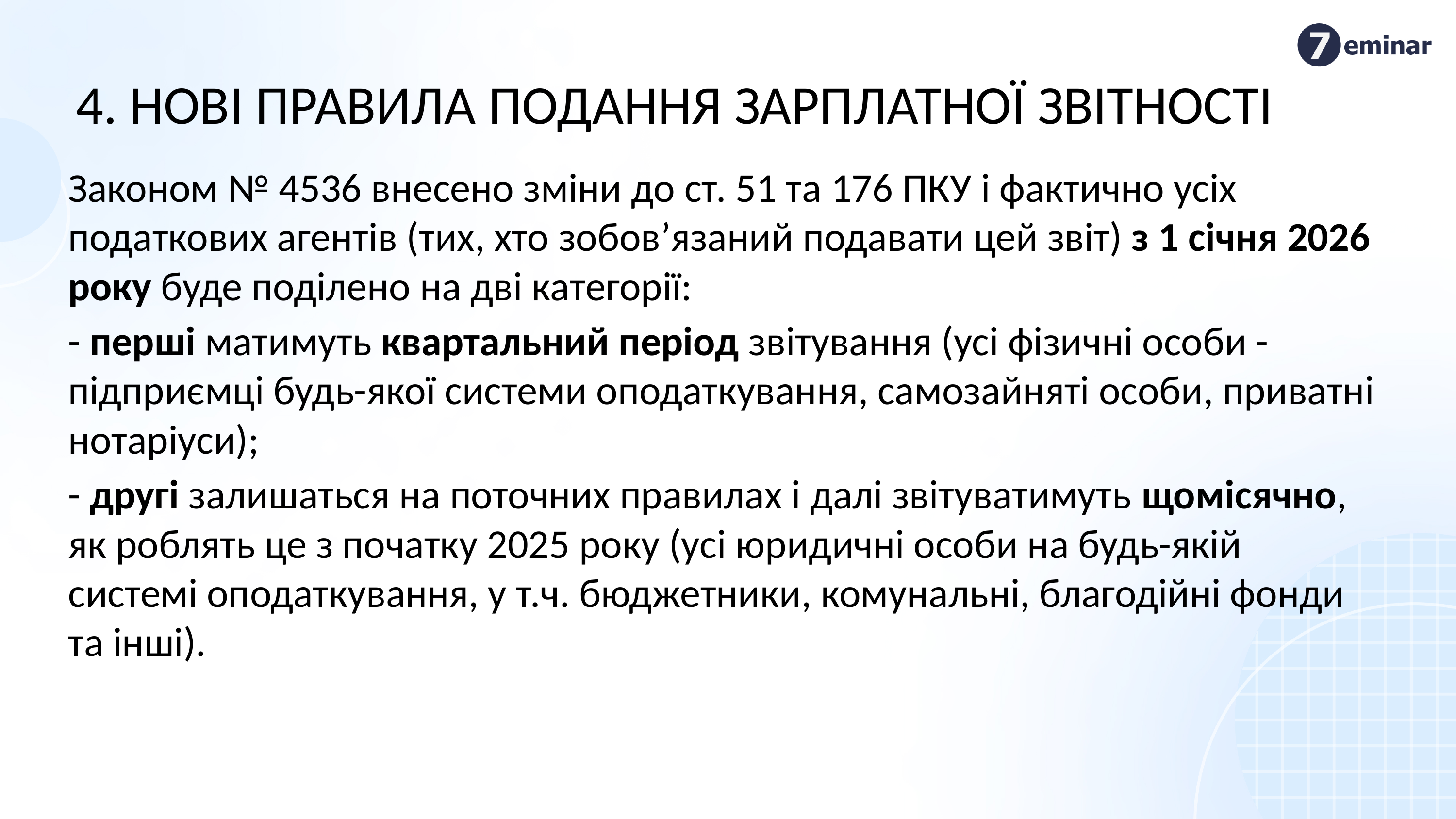

4. Нові правила подання зарплатної звітності
Законом № 4536 внесено зміни до ст. 51 та 176 ПКУ і фактично усіх податкових агентів (тих, хто зобов’язаний подавати цей звіт) з 1 січня 2026 року буде поділено на дві категорії:
- перші матимуть квартальний період звітування (усі фізичні особи - підприємці будь-якої системи оподаткування, самозайняті особи, приватні нотаріуси);
- другі залишаться на поточних правилах і далі звітуватимуть щомісячно, як роблять це з початку 2025 року (усі юридичні особи на будь-якій системі оподаткування, у т.ч. бюджетники, комунальні, благодійні фонди та інші).
18